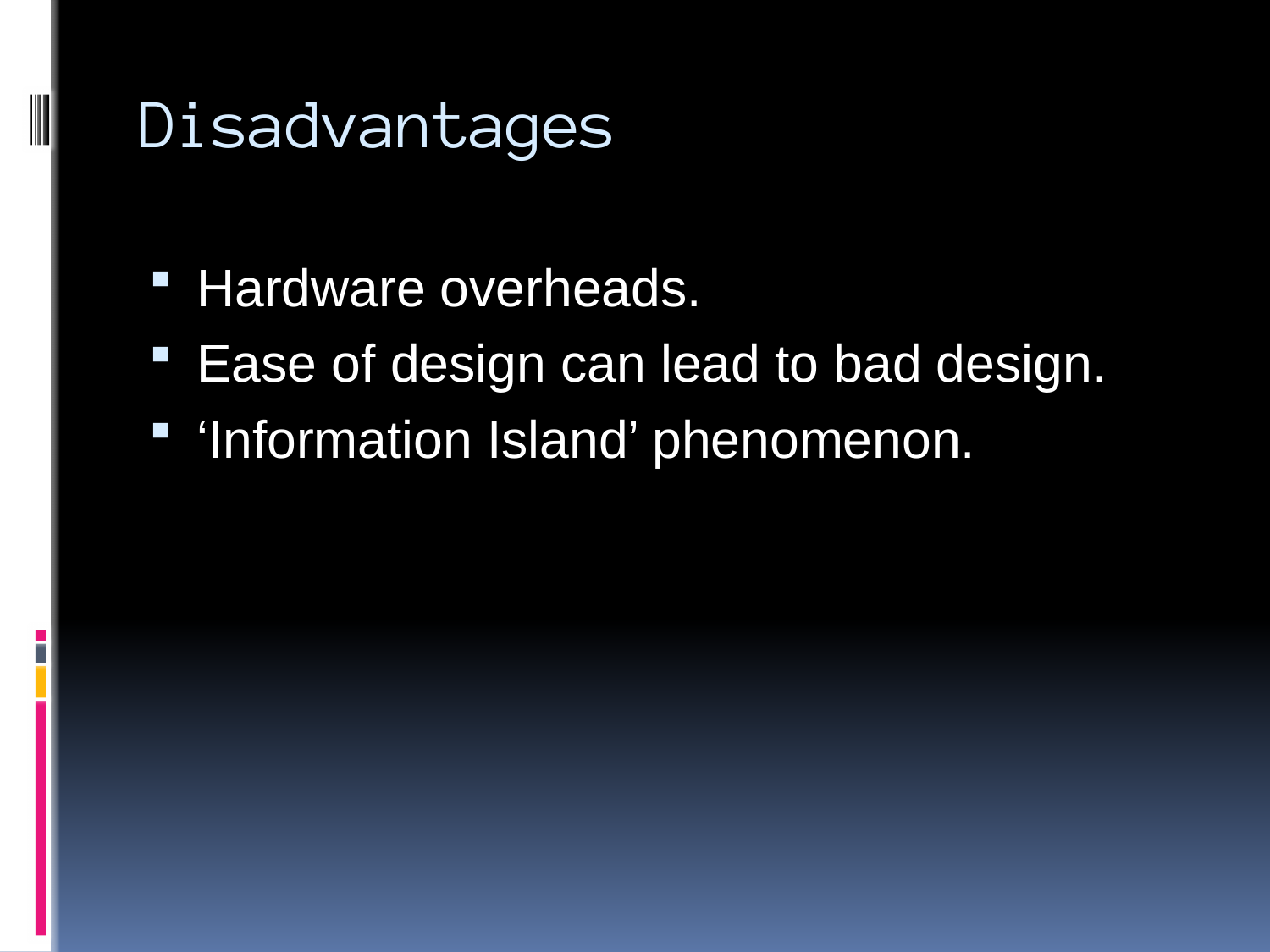

# Disadvantages
Hardware overheads.
Ease of design can lead to bad design.
‘Information Island’ phenomenon.